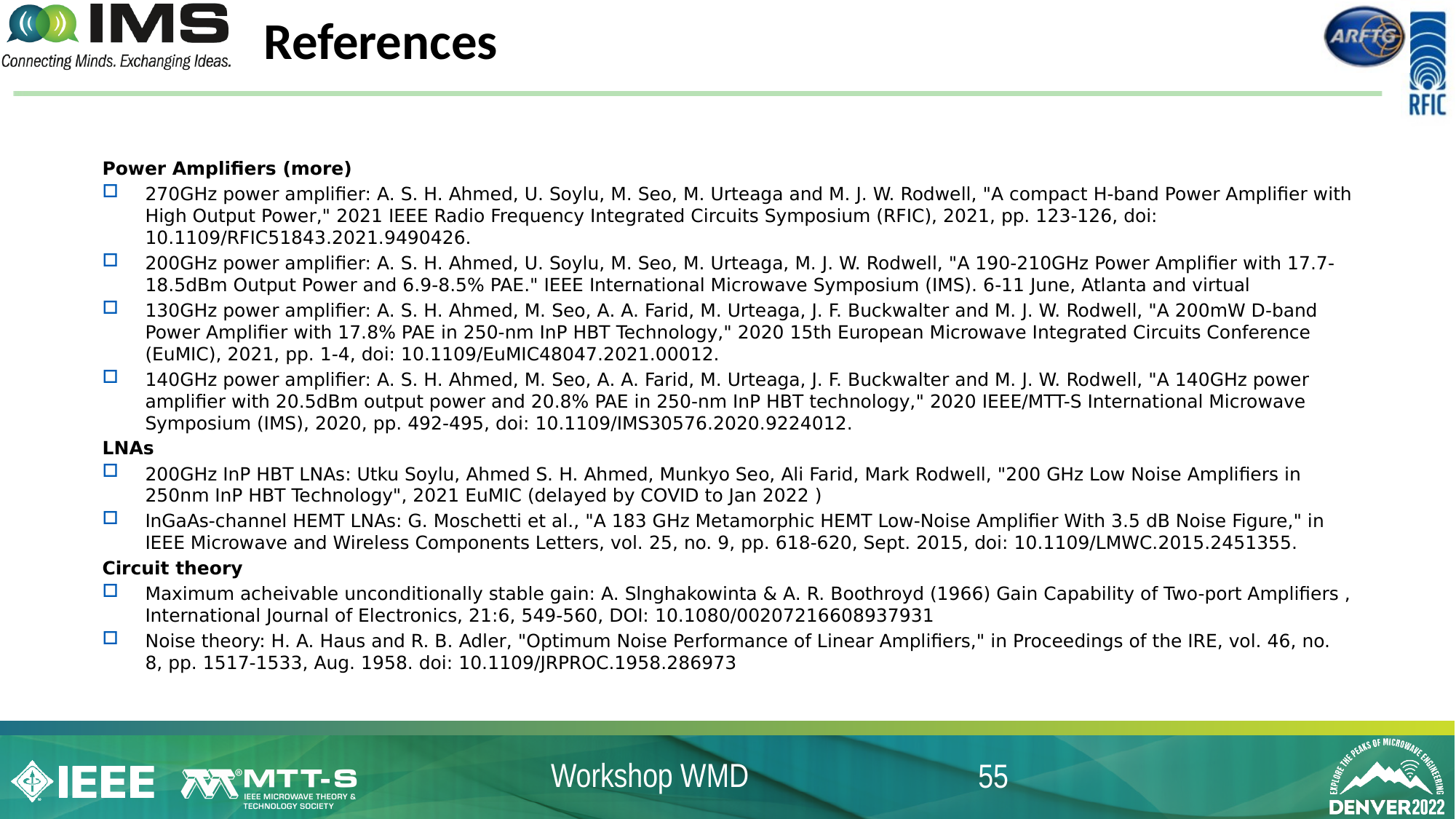

# References
Power Amplifiers (more)
270GHz power amplifier: A. S. H. Ahmed, U. Soylu, M. Seo, M. Urteaga and M. J. W. Rodwell, "A compact H-band Power Amplifier with High Output Power," 2021 IEEE Radio Frequency Integrated Circuits Symposium (RFIC), 2021, pp. 123-126, doi: 10.1109/RFIC51843.2021.9490426.
200GHz power amplifier: A. S. H. Ahmed, U. Soylu, M. Seo, M. Urteaga, M. J. W. Rodwell, "A 190-210GHz Power Amplifier with 17.7-18.5dBm Output Power and 6.9-8.5% PAE." IEEE International Microwave Symposium (IMS). 6-11 June, Atlanta and virtual
130GHz power amplifier: A. S. H. Ahmed, M. Seo, A. A. Farid, M. Urteaga, J. F. Buckwalter and M. J. W. Rodwell, "A 200mW D-band Power Amplifier with 17.8% PAE in 250-nm InP HBT Technology," 2020 15th European Microwave Integrated Circuits Conference (EuMIC), 2021, pp. 1-4, doi: 10.1109/EuMIC48047.2021.00012.
140GHz power amplifier: A. S. H. Ahmed, M. Seo, A. A. Farid, M. Urteaga, J. F. Buckwalter and M. J. W. Rodwell, "A 140GHz power amplifier with 20.5dBm output power and 20.8% PAE in 250-nm InP HBT technology," 2020 IEEE/MTT-S International Microwave Symposium (IMS), 2020, pp. 492-495, doi: 10.1109/IMS30576.2020.9224012.
LNAs
200GHz InP HBT LNAs: Utku Soylu, Ahmed S. H. Ahmed, Munkyo Seo, Ali Farid, Mark Rodwell, "200 GHz Low Noise Amplifiers in 250nm InP HBT Technology", 2021 EuMIC (delayed by COVID to Jan 2022 )
InGaAs-channel HEMT LNAs: G. Moschetti et al., "A 183 GHz Metamorphic HEMT Low-Noise Amplifier With 3.5 dB Noise Figure," in IEEE Microwave and Wireless Components Letters, vol. 25, no. 9, pp. 618-620, Sept. 2015, doi: 10.1109/LMWC.2015.2451355.
Circuit theory
Maximum acheivable unconditionally stable gain: A. Slnghakowinta & A. R. Boothroyd (1966) Gain Capability of Two-port Amplifiers , International Journal of Electronics, 21:6, 549-560, DOI: 10.1080/00207216608937931
Noise theory: H. A. Haus and R. B. Adler, "Optimum Noise Performance of Linear Amplifiers," in Proceedings of the IRE, vol. 46, no. 8, pp. 1517-1533, Aug. 1958. doi: 10.1109/JRPROC.1958.286973